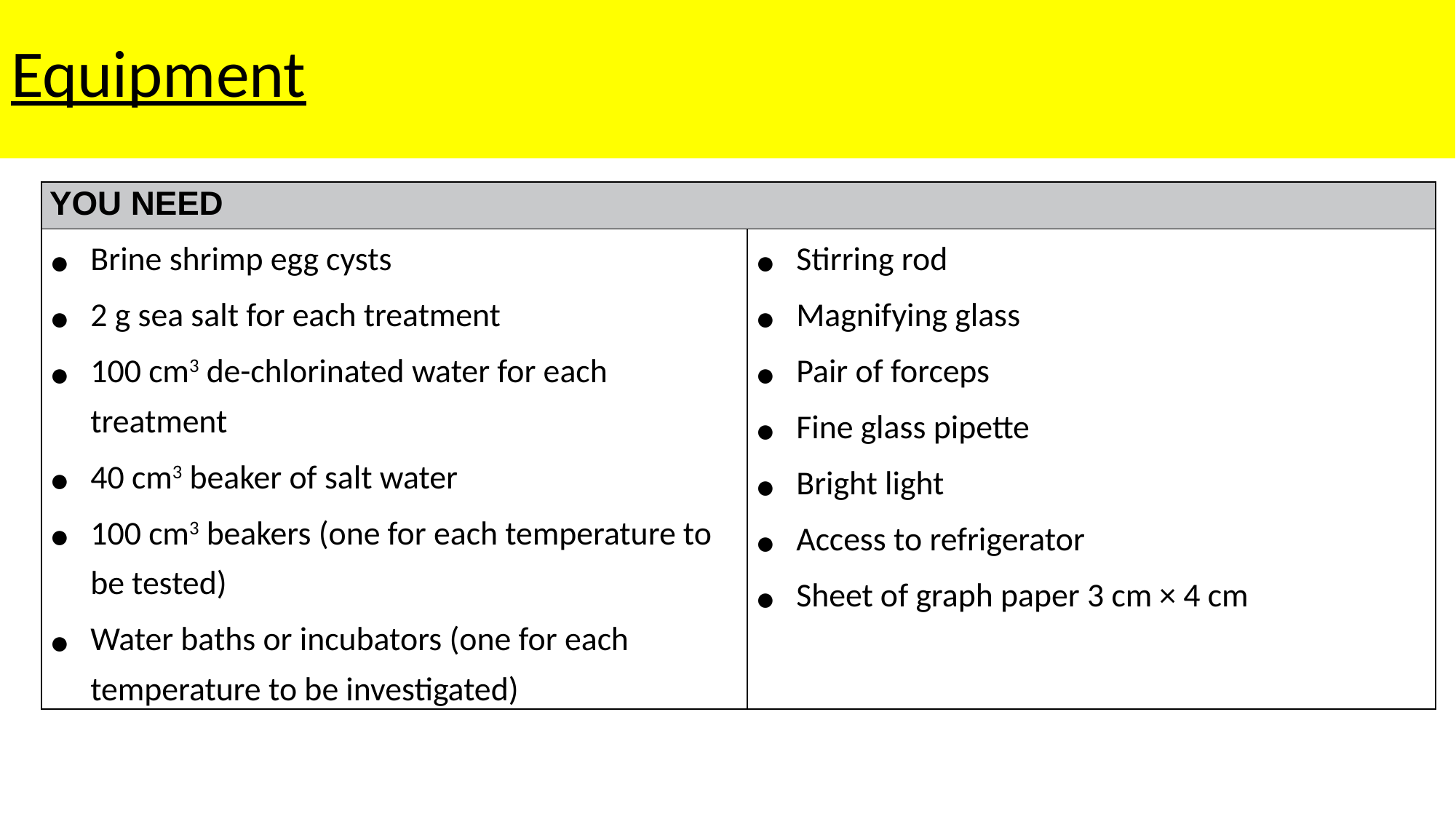

Equipment
#
| YOU NEED |  |
| --- | --- |
| Brine shrimp egg cysts 2 g sea salt for each treatment 100 cm3 de-chlorinated water for each treatment 40 cm3 beaker of salt water 100 cm3 beakers (one for each temperature to be tested) Water baths or incubators (one for each temperature to be investigated) | Stirring rod Magnifying glass Pair of forceps Fine glass pipette Bright light Access to refrigerator Sheet of graph paper 3 cm × 4 cm |